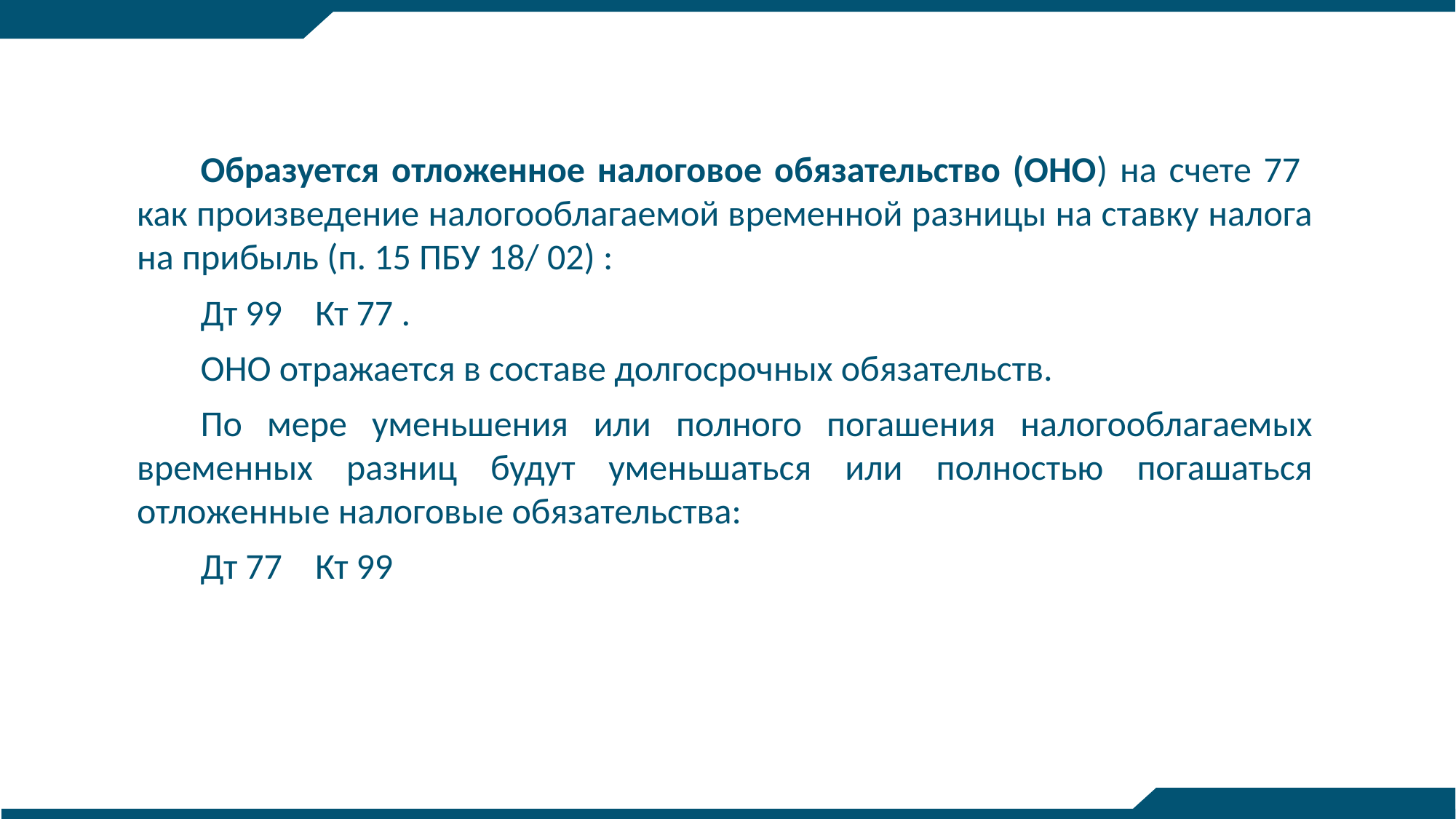

Образуется отложенное налоговое обязательство (ОНО) на счете 77  как произведение налогооблагаемой временной разницы на ставку налога на прибыль (п. 15 ПБУ 18/ 02) :
Дт 99    Кт 77 .
ОНО отражается в составе долгосрочных обязательств.
По мере уменьшения или полного погашения налогооблагаемых временных разниц будут уменьшаться или полностью погашаться отложенные налоговые обязательства:
Дт 77    Кт 99